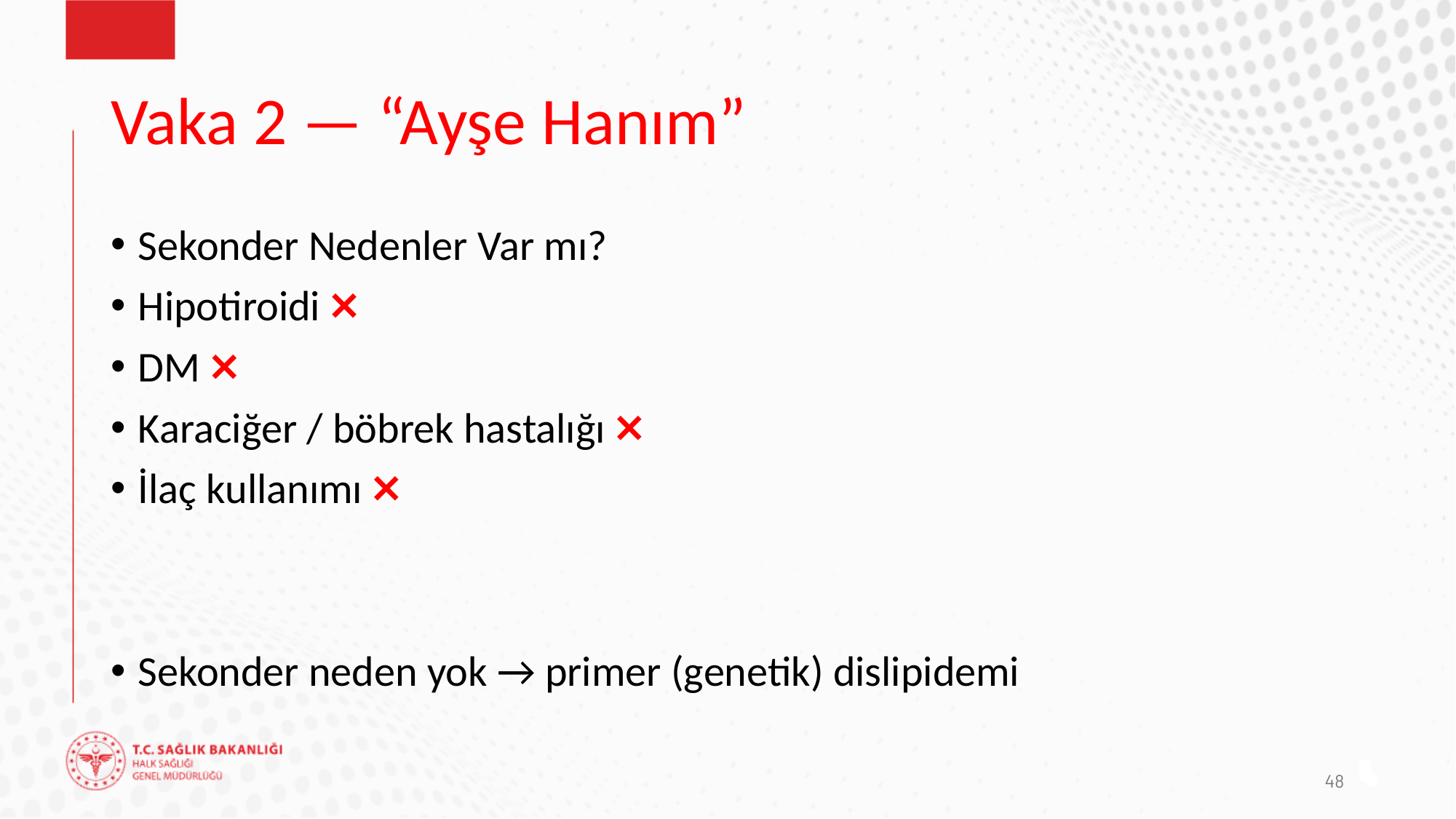

# Vaka 2 — “Ayşe Hanım”
Sekonder Nedenler Var mı?
Hipotiroidi ❌
DM ❌
Karaciğer / böbrek hastalığı ❌
İlaç kullanımı ❌

Sekonder neden yok → primer (genetik) dislipidemi
48